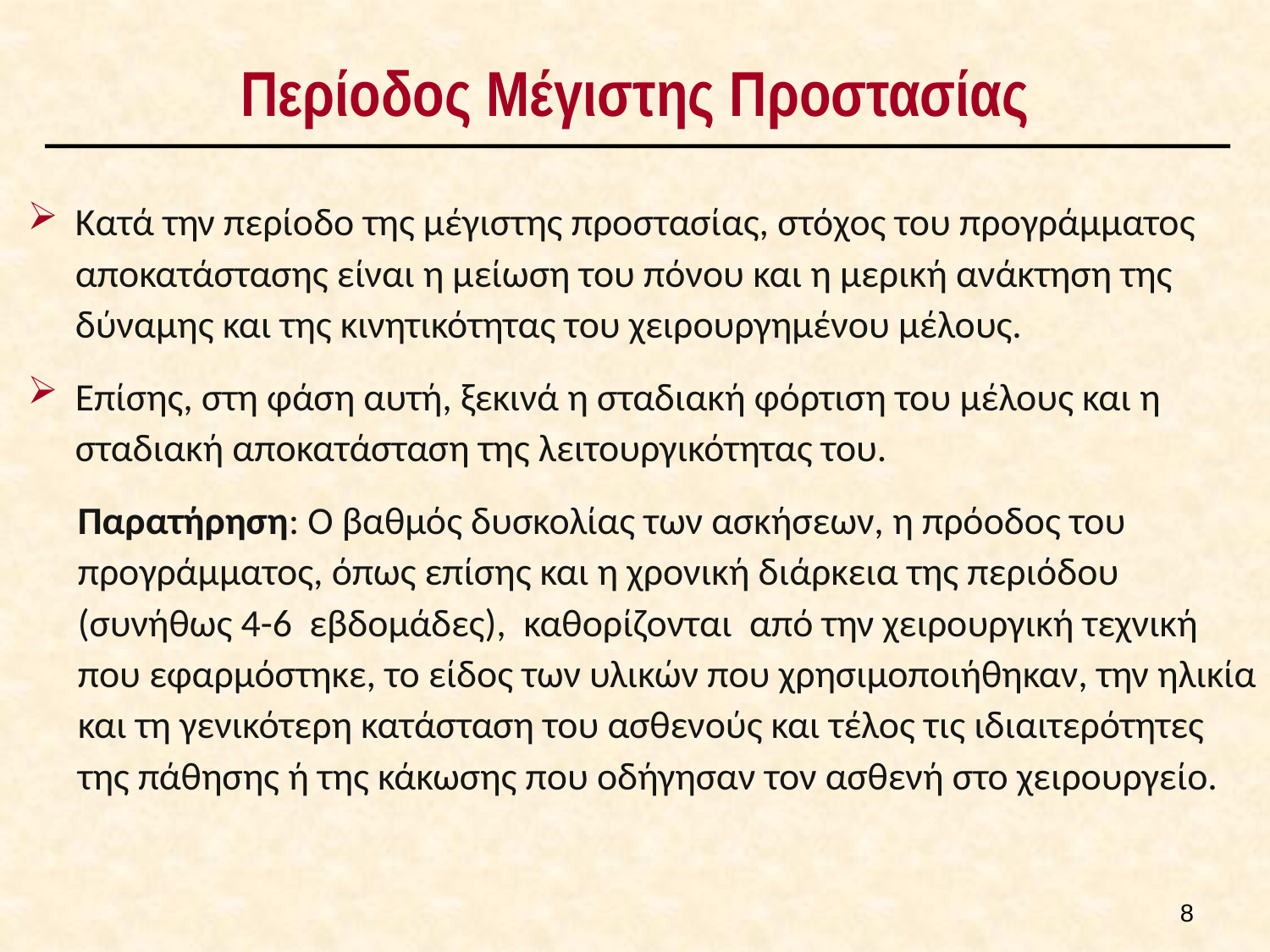

# Περίοδος Μέγιστης Προστασίας
Κατά την περίοδο της μέγιστης προστασίας, στόχος του προγράμματος αποκατάστασης είναι η μείωση του πόνου και η μερική ανάκτηση της δύναμης και της κινητικότητας του χειρουργημένου μέλους.
Επίσης, στη φάση αυτή, ξεκινά η σταδιακή φόρτιση του μέλους και η σταδιακή αποκατάσταση της λειτουργικότητας του.
Παρατήρηση: Ο βαθμός δυσκολίας των ασκήσεων, η πρόοδος του προγράμματος, όπως επίσης και η χρονική διάρκεια της περιόδου  (συνήθως 4-6  εβδομάδες),  καθορίζονται  από την χειρουργική τεχνική που εφαρμόστηκε, το είδος των υλικών που χρησιμοποιήθηκαν, την ηλικία και τη γενικότερη κατάσταση του ασθενούς και τέλος τις ιδιαιτερότητες της πάθησης ή της κάκωσης που οδήγησαν τον ασθενή στο χειρουργείο.
8